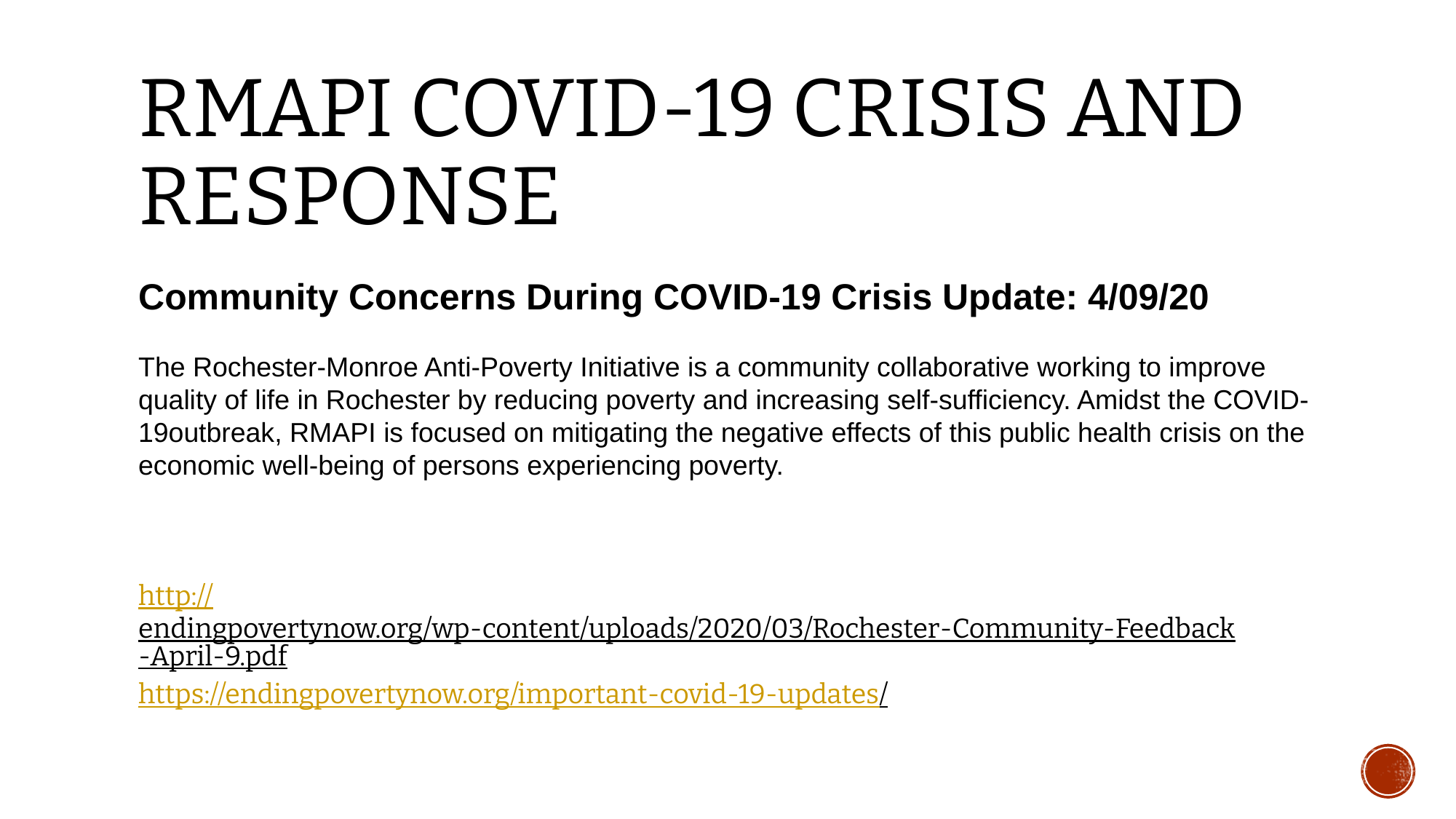

# RMAPI Covid-19 crisis and response
Community Concerns During COVID-19 Crisis Update: 4/09/20

The Rochester-Monroe Anti-Poverty Initiative is a community collaborative working to improve quality of life in Rochester by reducing poverty and increasing self-sufficiency. Amidst the COVID-19outbreak, RMAPI is focused on mitigating the negative effects of this public health crisis on the economic well-being of persons experiencing poverty.
http://endingpovertynow.org/wp-content/uploads/2020/03/Rochester-Community-Feedback-April-9.pdf
https://endingpovertynow.org/important-covid-19-updates/